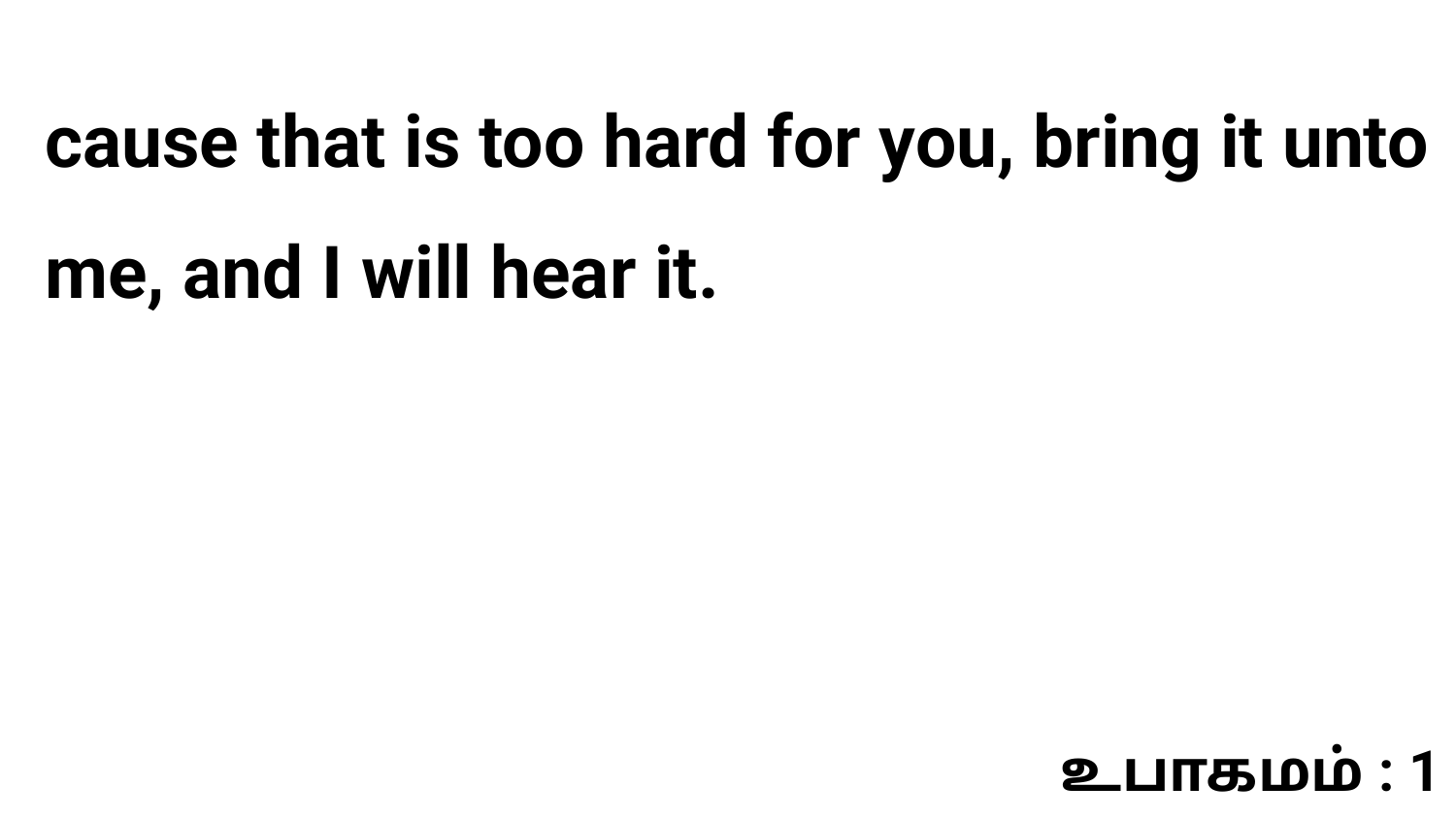

cause that is too hard for you, bring it unto me, and I will hear it.
உபாகமம் : 1